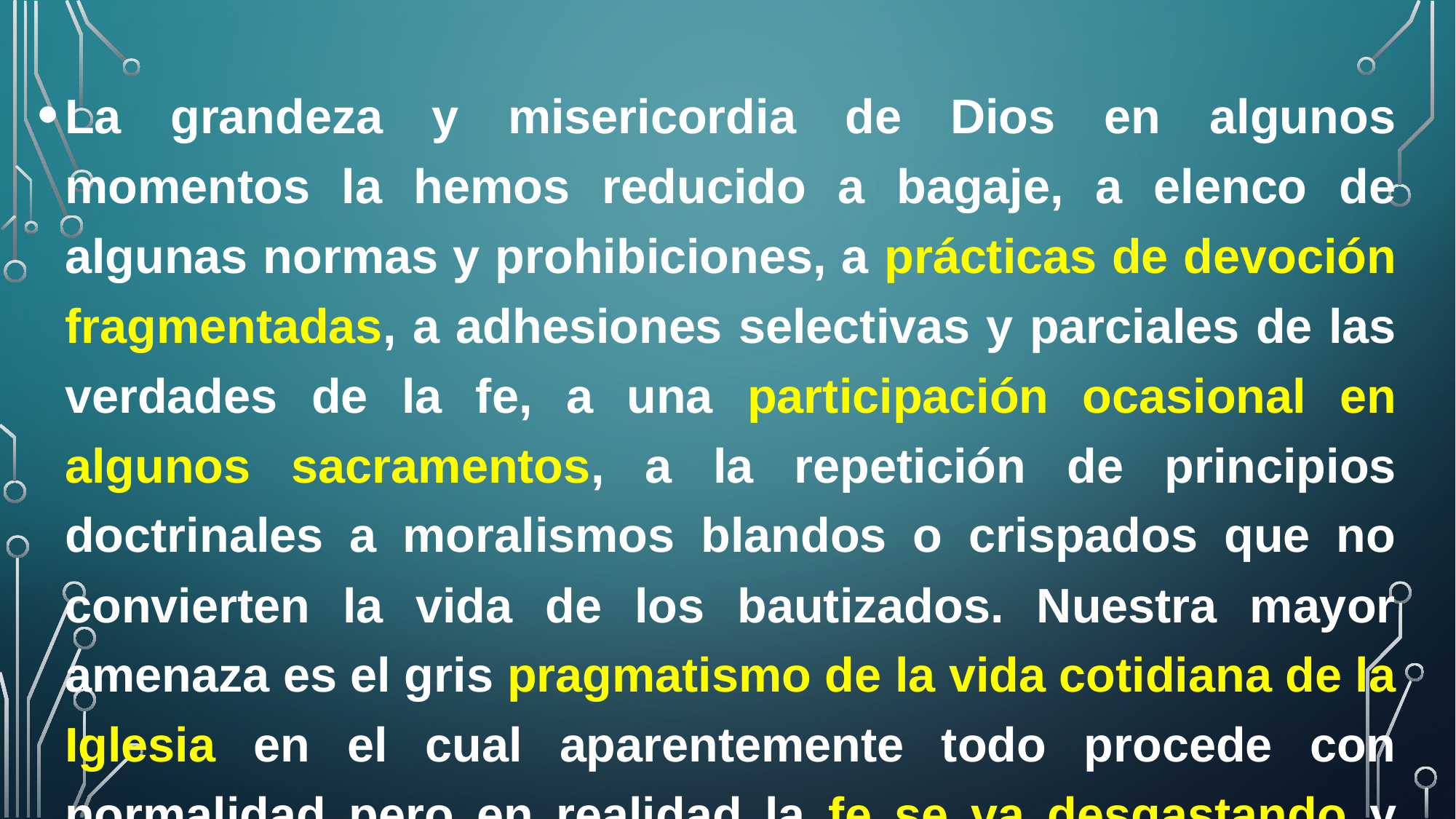

#
La grandeza y misericordia de Dios en algunos momentos la hemos reducido a bagaje, a elenco de algunas normas y prohibiciones, a prácticas de devoción fragmentadas, a adhesiones selectivas y parciales de las verdades de la fe, a una participación ocasional en algunos sacramentos, a la repetición de principios doctrinales a moralismos blandos o crispados que no convierten la vida de los bautizados. Nuestra mayor amenaza es el gris pragmatismo de la vida cotidiana de la Iglesia en el cual aparentemente todo procede con normalidad pero en realidad la fe se va desgastando y degenerando en mezquindad. DA 12